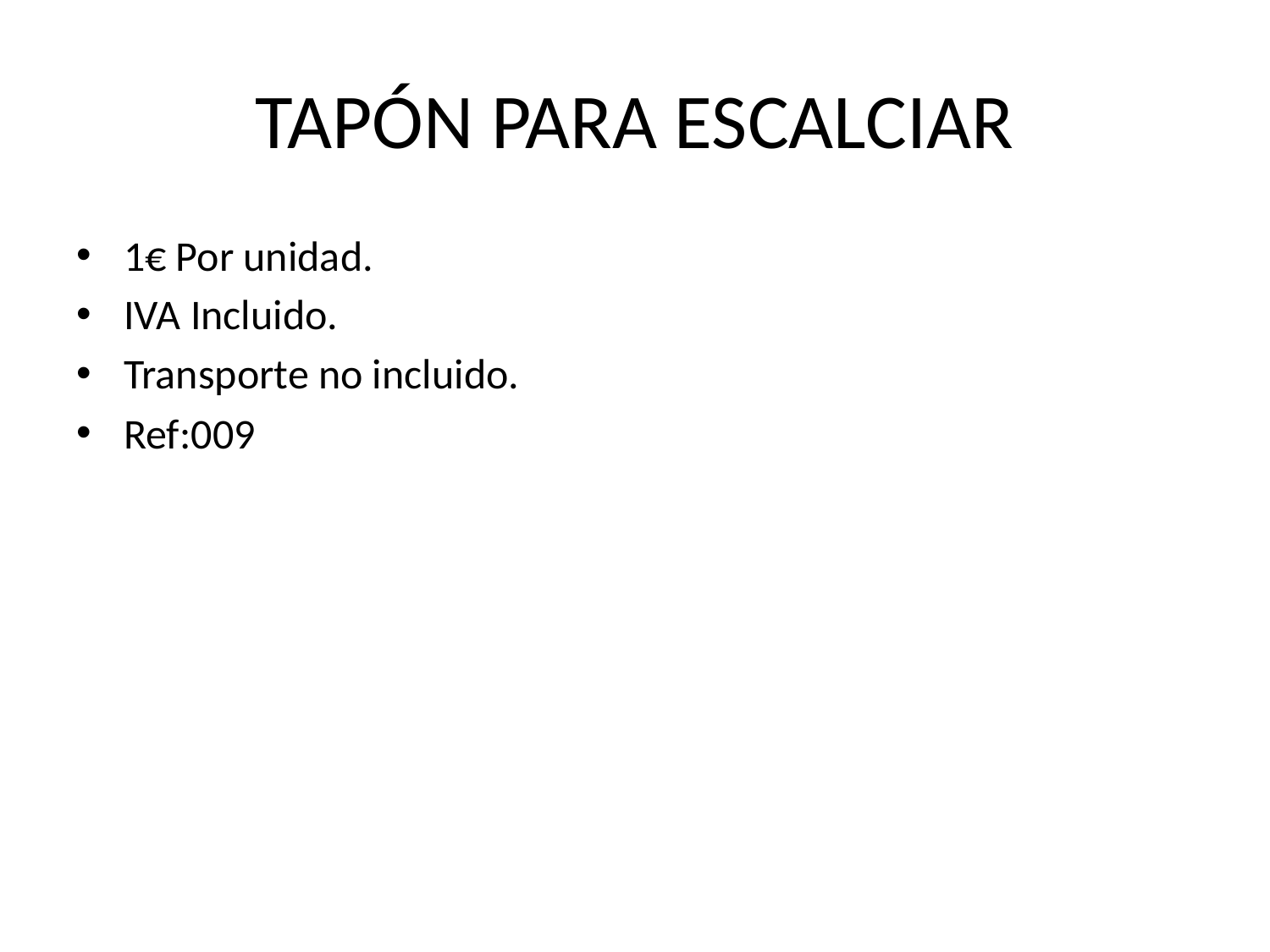

# TAPÓN PARA ESCALCIAR
1€ Por unidad.
IVA Incluido.
Transporte no incluido.
Ref:009